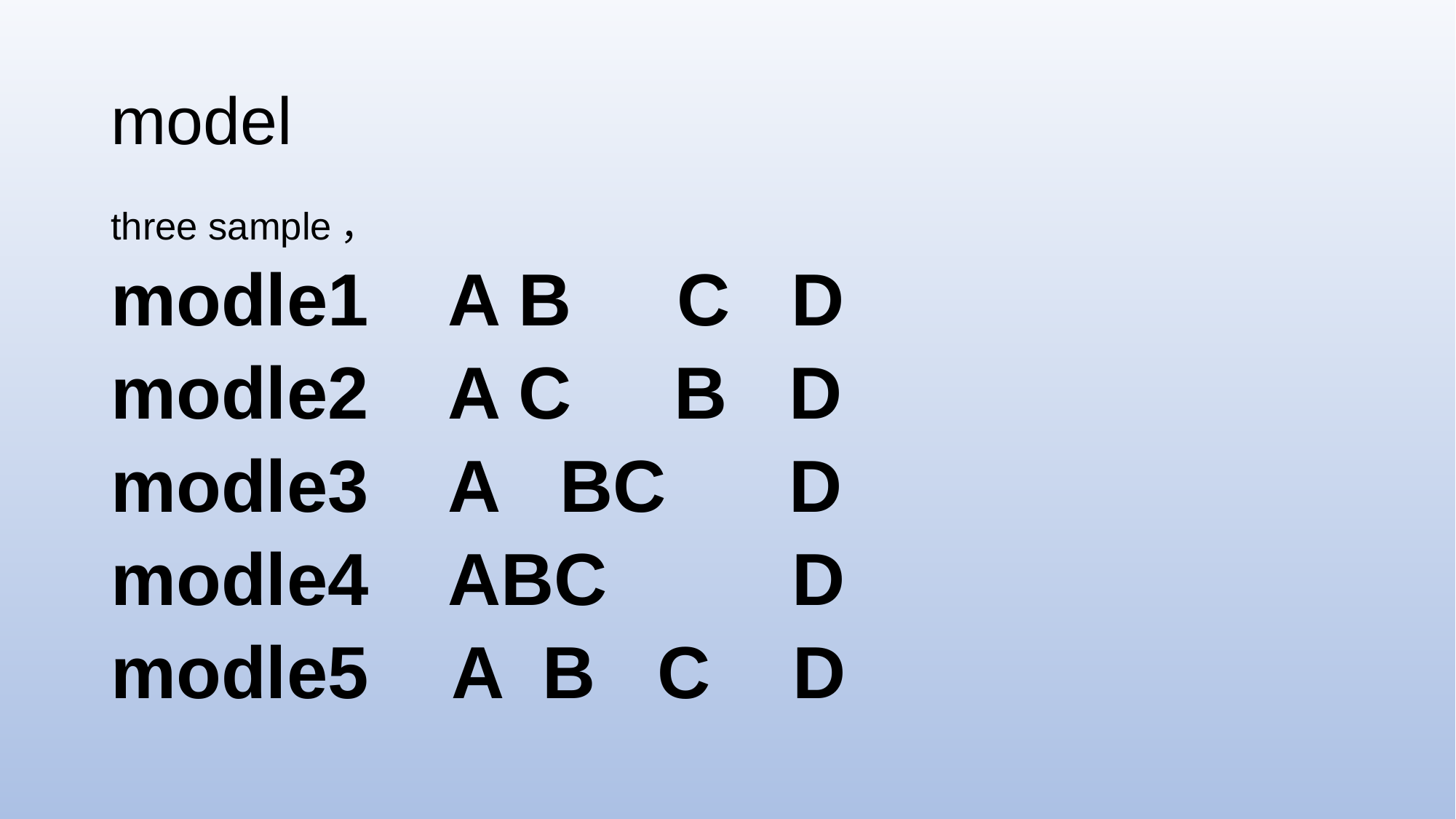

# model
three sample，
modle1    A B         C   D
modle2    A C     B   D
modle3    A   BC      D
modle4    ABC         D
modle5     A  B   C    D
LMSE